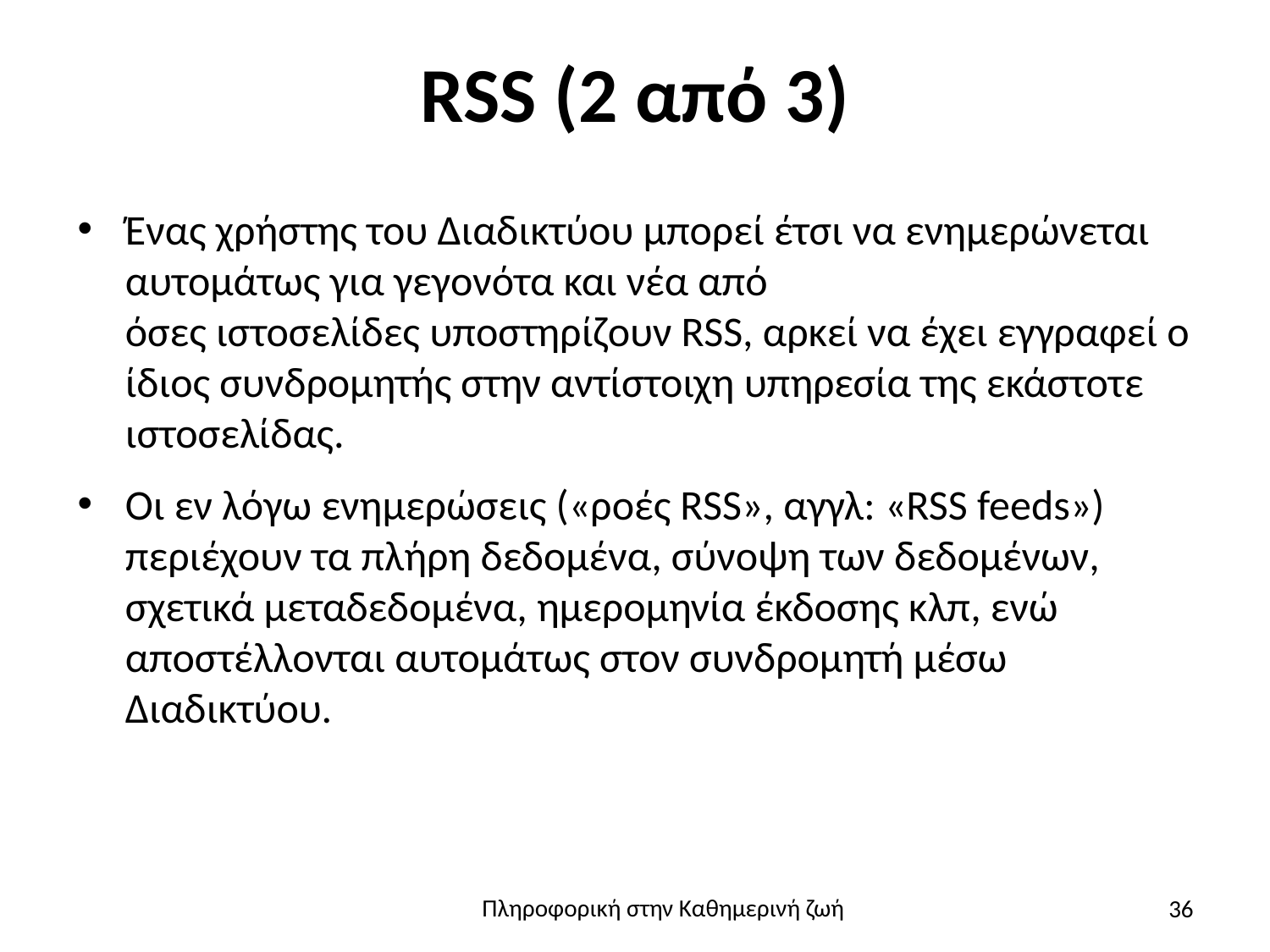

# RSS (2 από 3)
Ένας χρήστης του Διαδικτύου μπορεί έτσι να ενημερώνεται αυτομάτως για γεγονότα και νέα από όσες ιστοσελίδες υποστηρίζουν RSS, αρκεί να έχει εγγραφεί ο ίδιος συνδρομητής στην αντίστοιχη υπηρεσία της εκάστοτε ιστοσελίδας.
Οι εν λόγω ενημερώσεις («ροές RSS», αγγλ: «RSS feeds») περιέχουν τα πλήρη δεδομένα, σύνοψη των δεδομένων, σχετικά μεταδεδομένα, ημερομηνία έκδοσης κλπ, ενώ αποστέλλονται αυτομάτως στον συνδρομητή μέσω Διαδικτύου.

36
Πληροφορική στην Καθημερινή ζωή